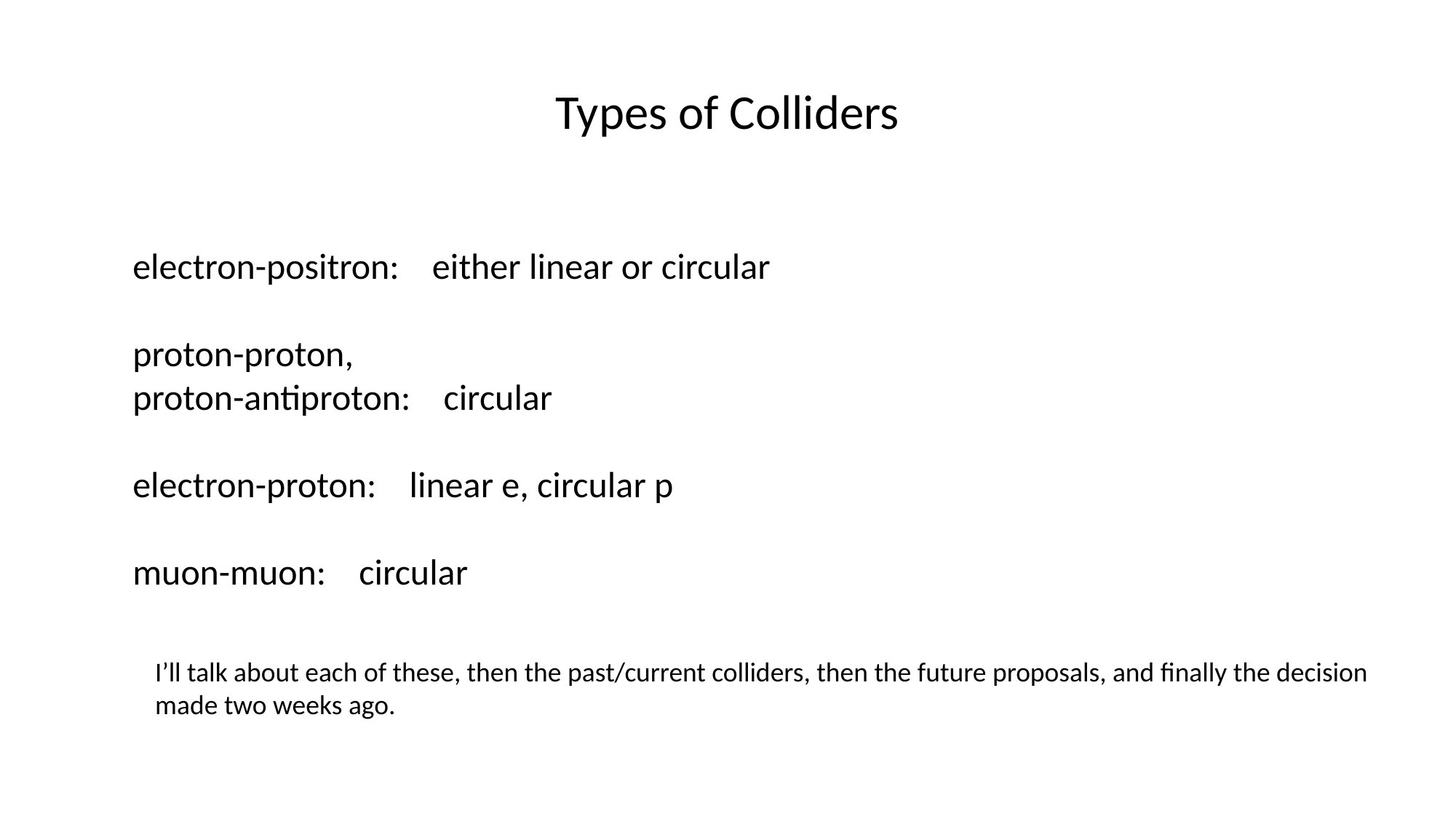

Types of Colliders
electron-positron:    either linear or circular

proton-proton,
proton-antiproton:    circular

electron-proton:    linear e, circular p

muon-muon:    circular
I’ll talk about each of these, then the past/current colliders, then the future proposals, and finally the decision
made two weeks ago.